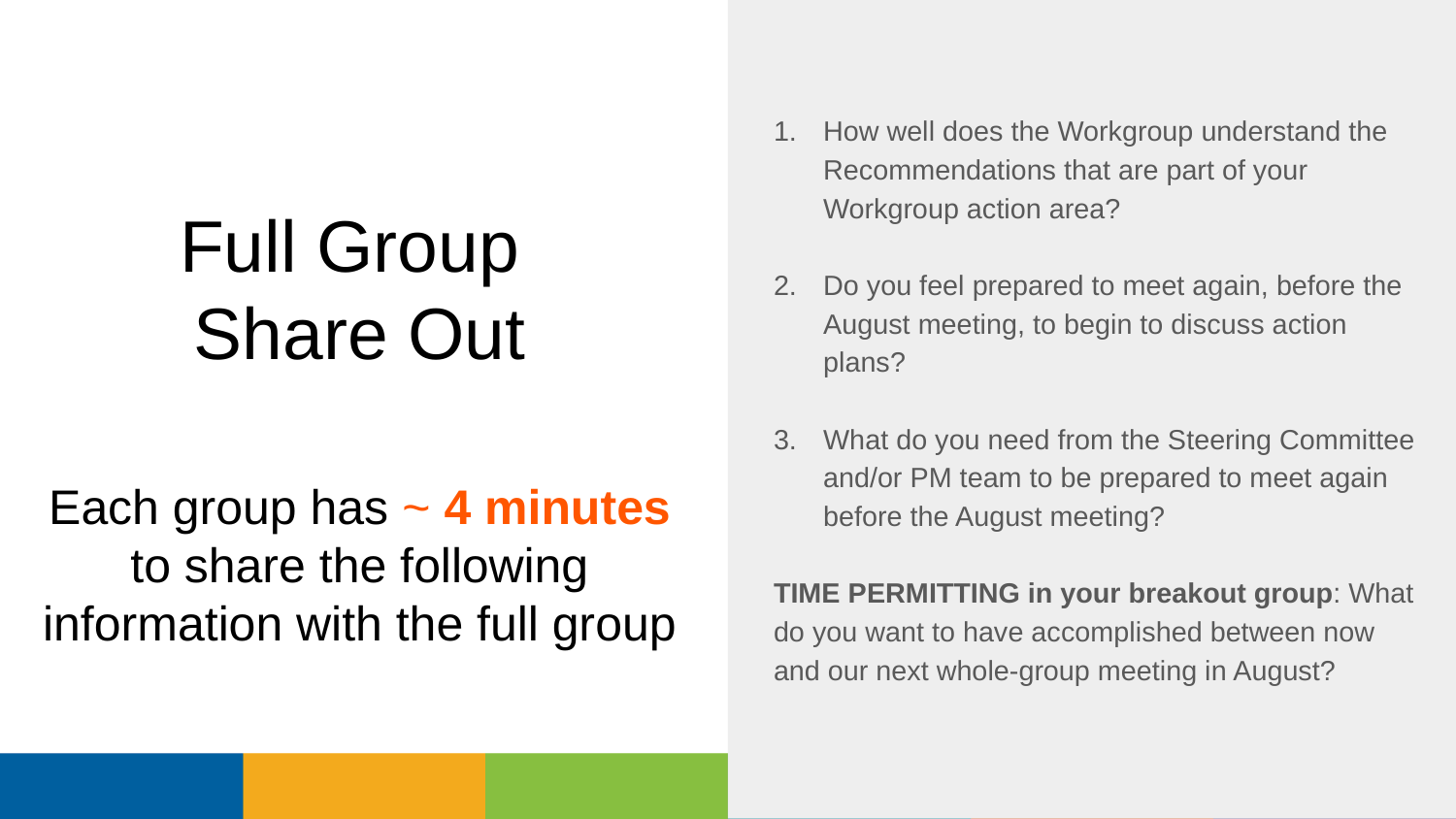

How well does the Workgroup understand the Recommendations that are part of your Workgroup action area?

Do you feel prepared to meet again, before the August meeting, to begin to discuss action plans?

What do you need from the Steering Committee and/or PM team to be prepared to meet again before the August meeting?

TIME PERMITTING in your breakout group: What do you want to have accomplished between now and our next whole-group meeting in August?

# Full Group Share Out Each group has ~ 4 minutes to share the following information with the full group